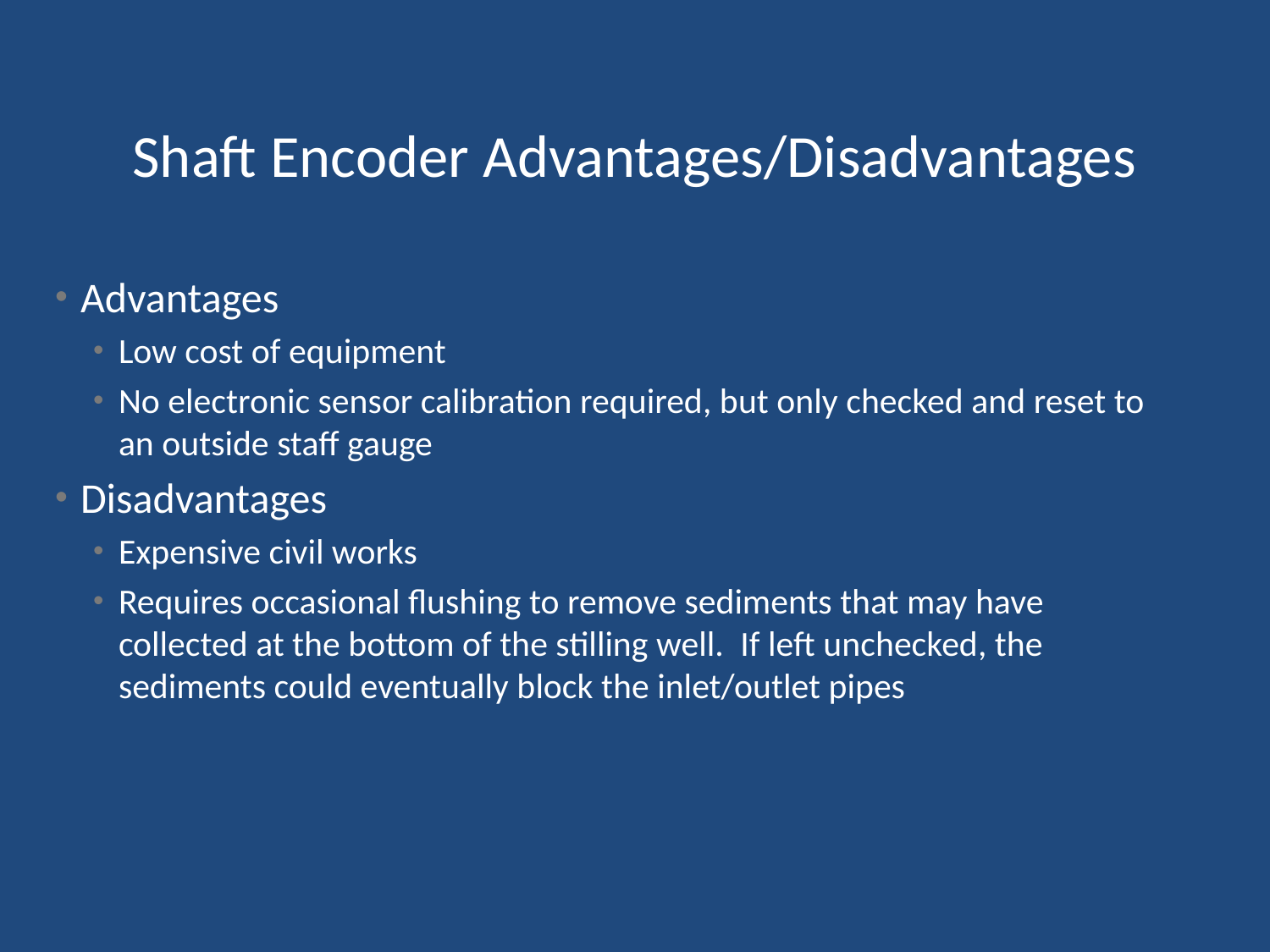

# Shaft Encoder Advantages/Disadvantages
Advantages
Low cost of equipment
No electronic sensor calibration required, but only checked and reset to an outside staff gauge
Disadvantages
Expensive civil works
Requires occasional flushing to remove sediments that may have collected at the bottom of the stilling well.  If left unchecked, the sediments could eventually block the inlet/outlet pipes